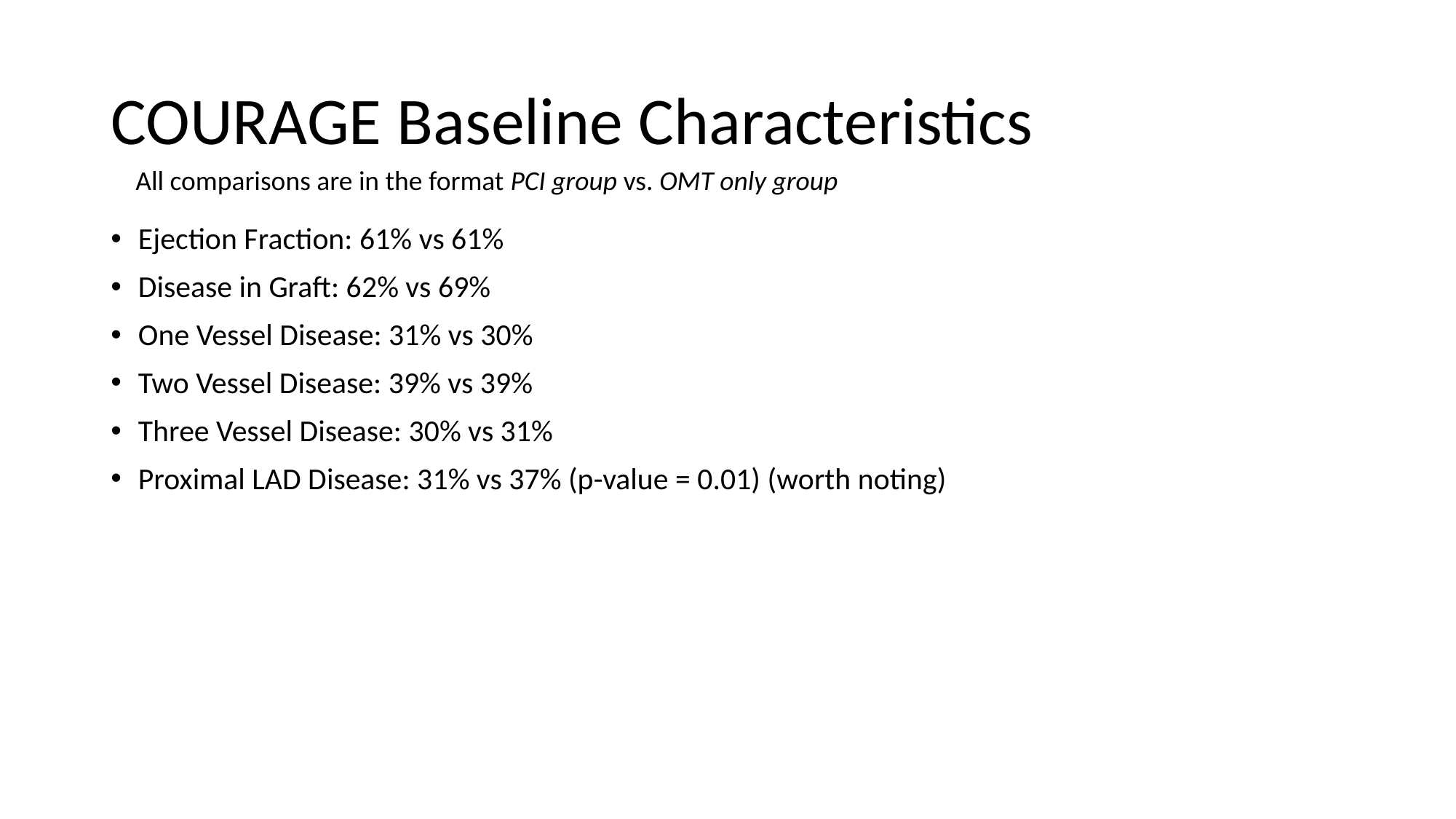

# COURAGE Baseline Characteristics
All comparisons are in the format PCI group vs. OMT only group
Ejection Fraction: 61% vs 61%
Disease in Graft: 62% vs 69%
One Vessel Disease: 31% vs 30%
Two Vessel Disease: 39% vs 39%
Three Vessel Disease: 30% vs 31%
Proximal LAD Disease: 31% vs 37% (p-value = 0.01) (worth noting)